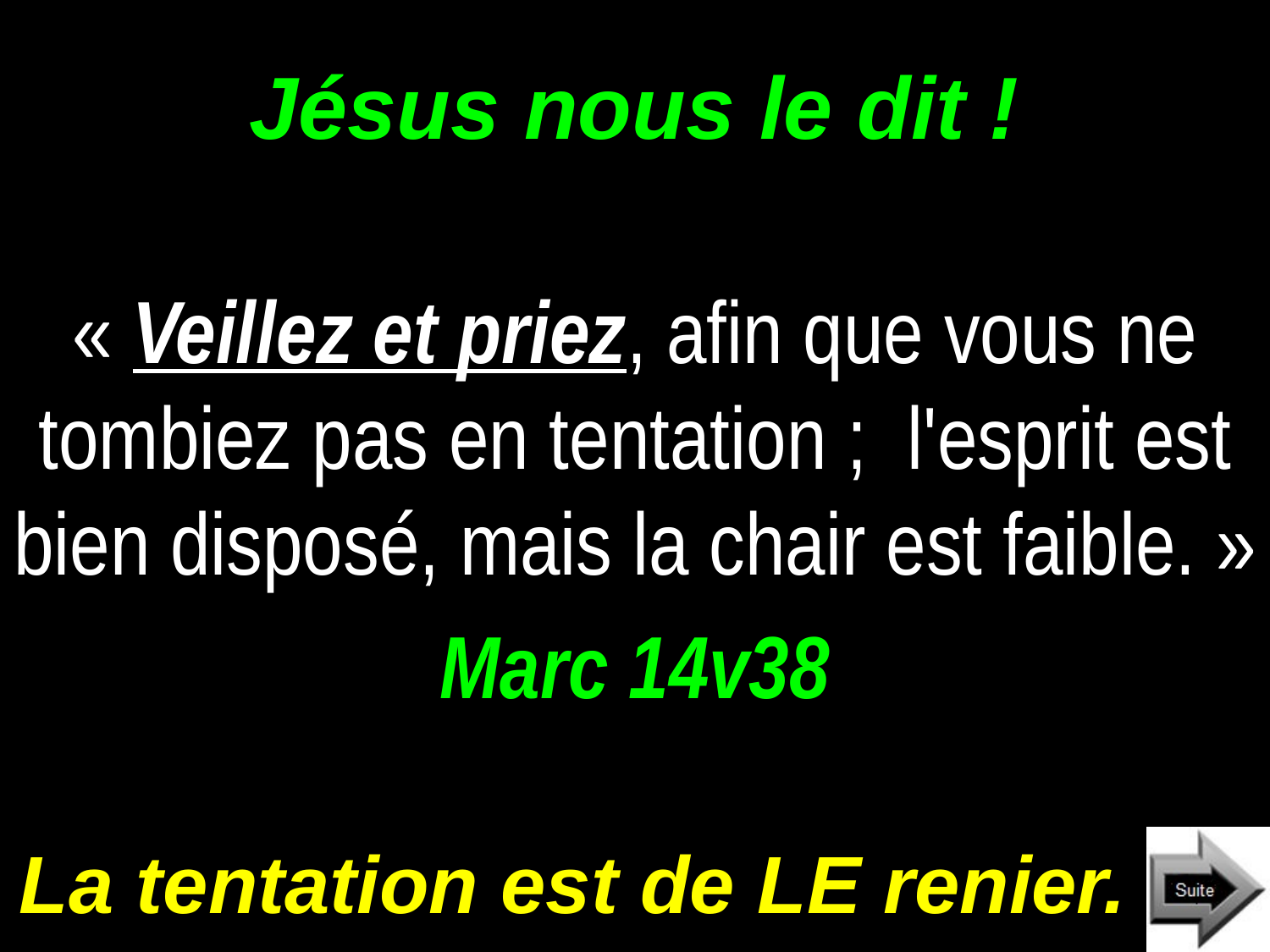

# Jésus nous le dit !
« Veillez et priez, afin que vous ne tombiez pas en tentation ;  l'esprit est bien disposé, mais la chair est faible. »
Marc 14v38
La tentation est de LE renier.